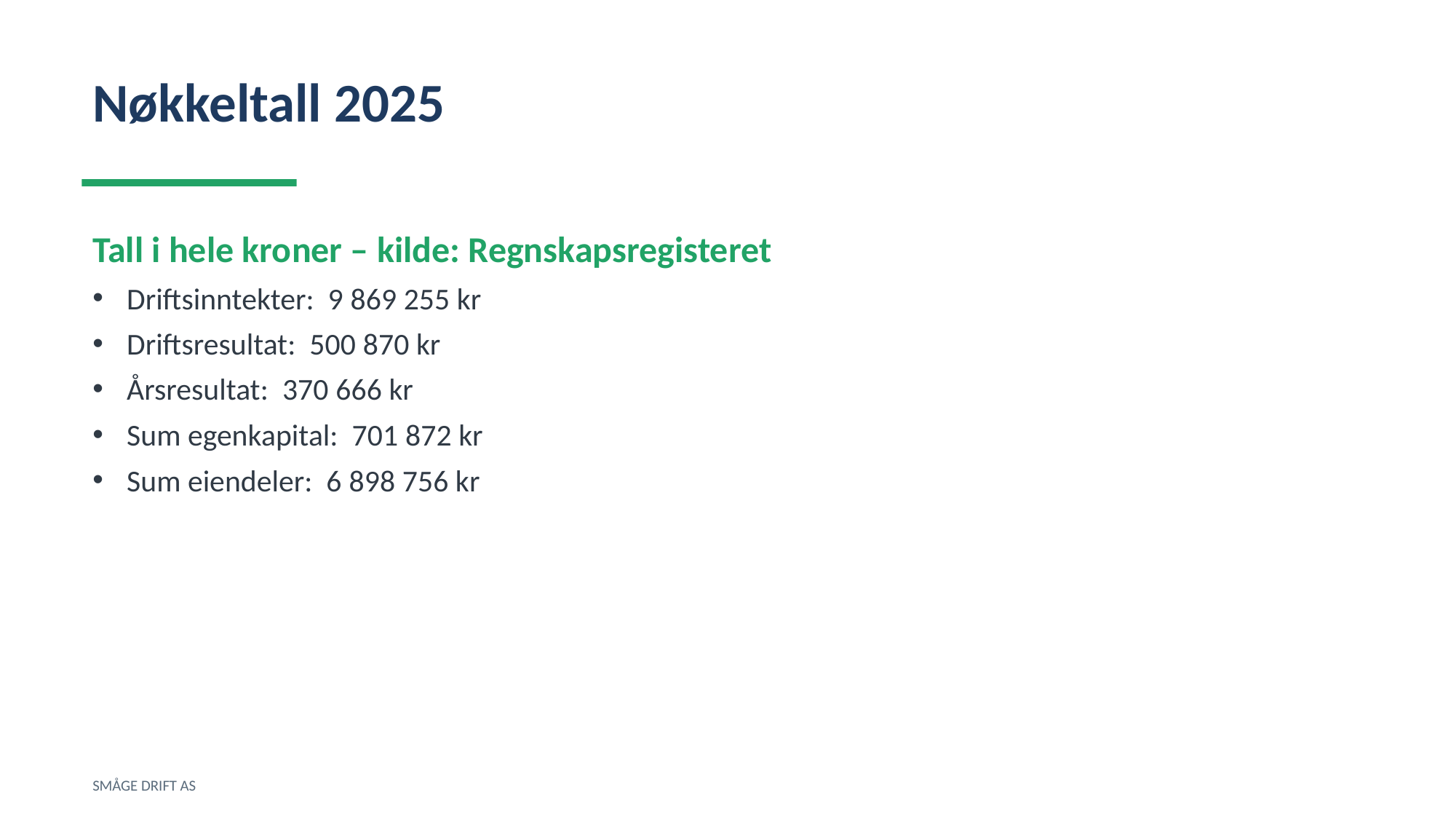

Nøkkeltall 2025

Tall i hele kroner – kilde: Regnskapsregisteret
Driftsinntekter:  9 869 255 kr
Driftsresultat:  500 870 kr
Årsresultat:  370 666 kr
Sum egenkapital:  701 872 kr
Sum eiendeler:  6 898 756 kr
SMÅGE DRIFT AS